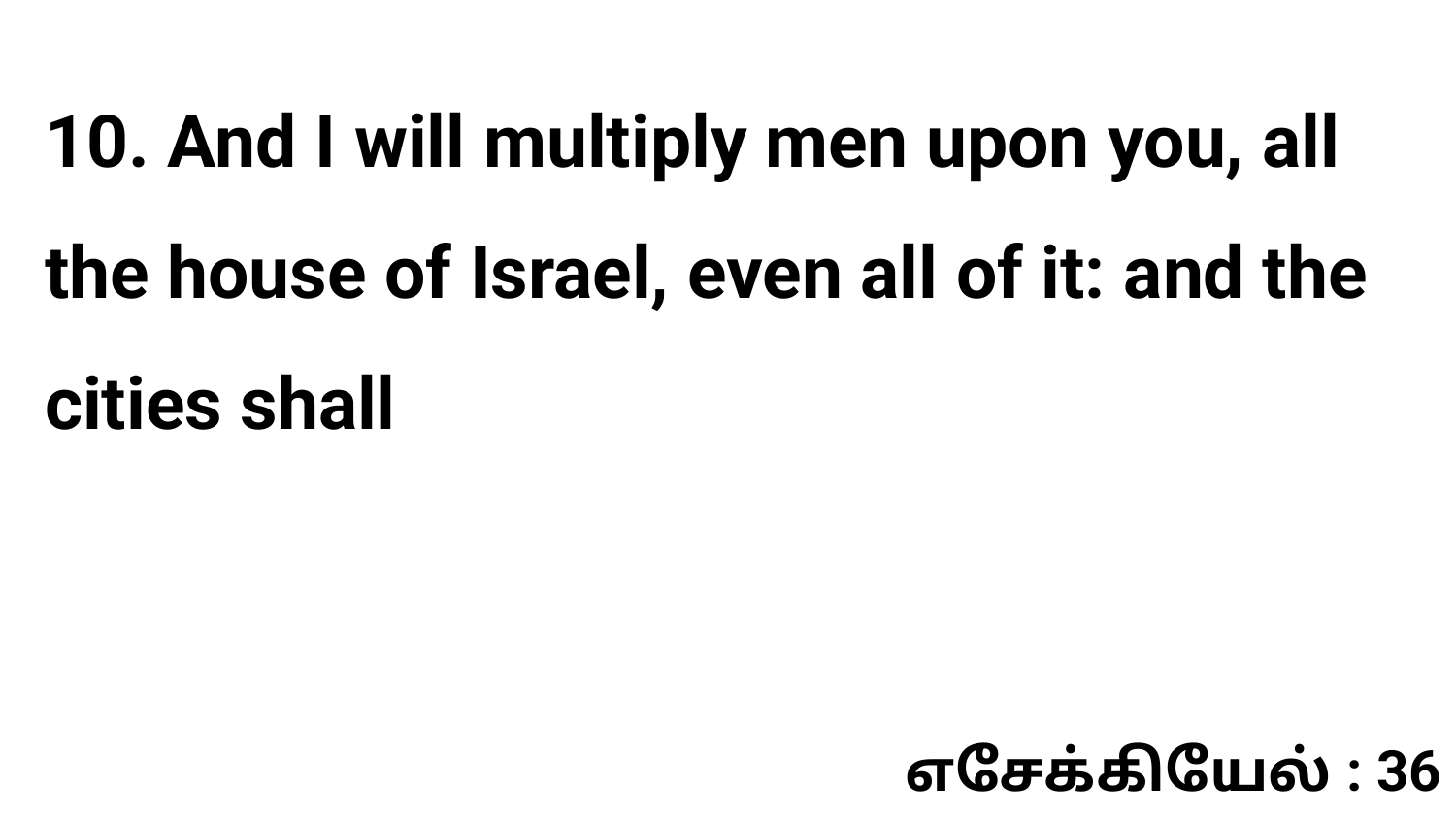

10. And I will multiply men upon you, all the house of Israel, even all of it: and the cities shall
எசேக்கியேல் : 36